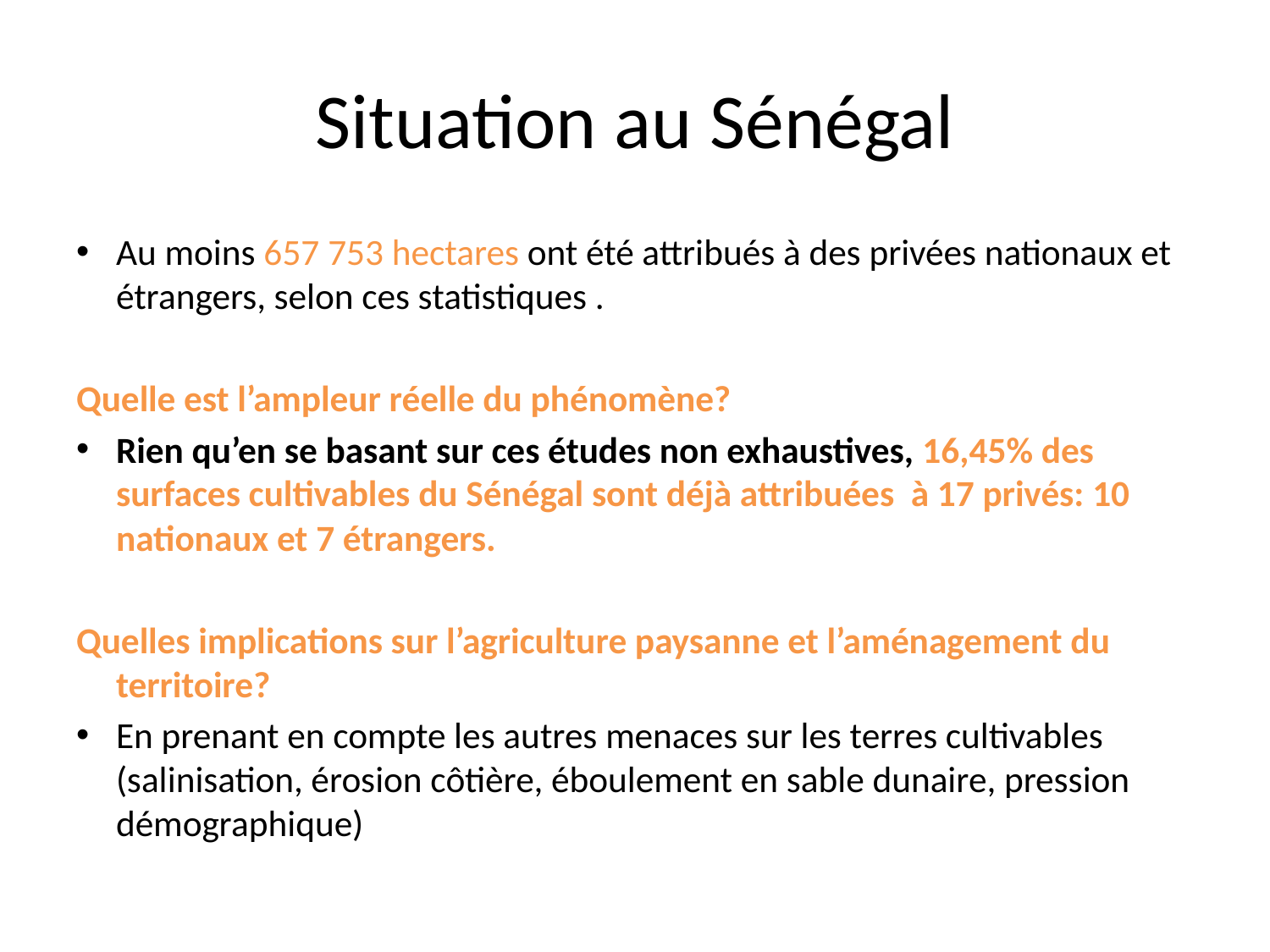

# Situation au Sénégal
Au moins 657 753 hectares ont été attribués à des privées nationaux et étrangers, selon ces statistiques .

Quelle est l’ampleur réelle du phénomène?
Rien qu’en se basant sur ces études non exhaustives, 16,45% des surfaces cultivables du Sénégal sont déjà attribuées  à 17 privés: 10 nationaux et 7 étrangers.

Quelles implications sur l’agriculture paysanne et l’aménagement du territoire?
En prenant en compte les autres menaces sur les terres cultivables  (salinisation, érosion côtière, éboulement en sable dunaire, pression démographique)